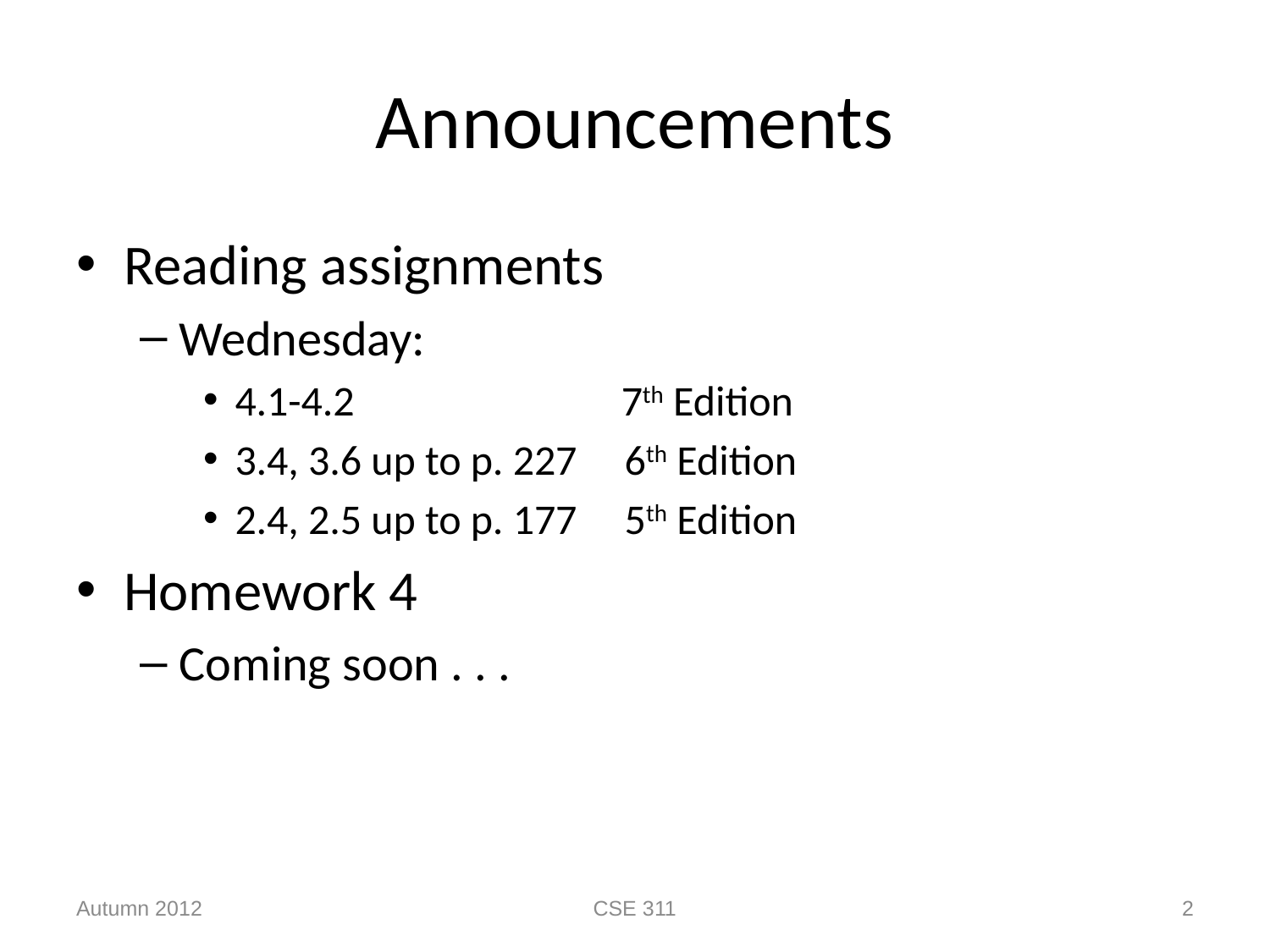

# Announcements
Reading assignments
Wednesday:
4.1-4.2                            7th Edition
3.4, 3.6 up to p. 227     6th Edition
2.4, 2.5 up to p. 177     5th Edition
Homework 4
Coming soon . . .

Autumn 2012
CSE 311
2